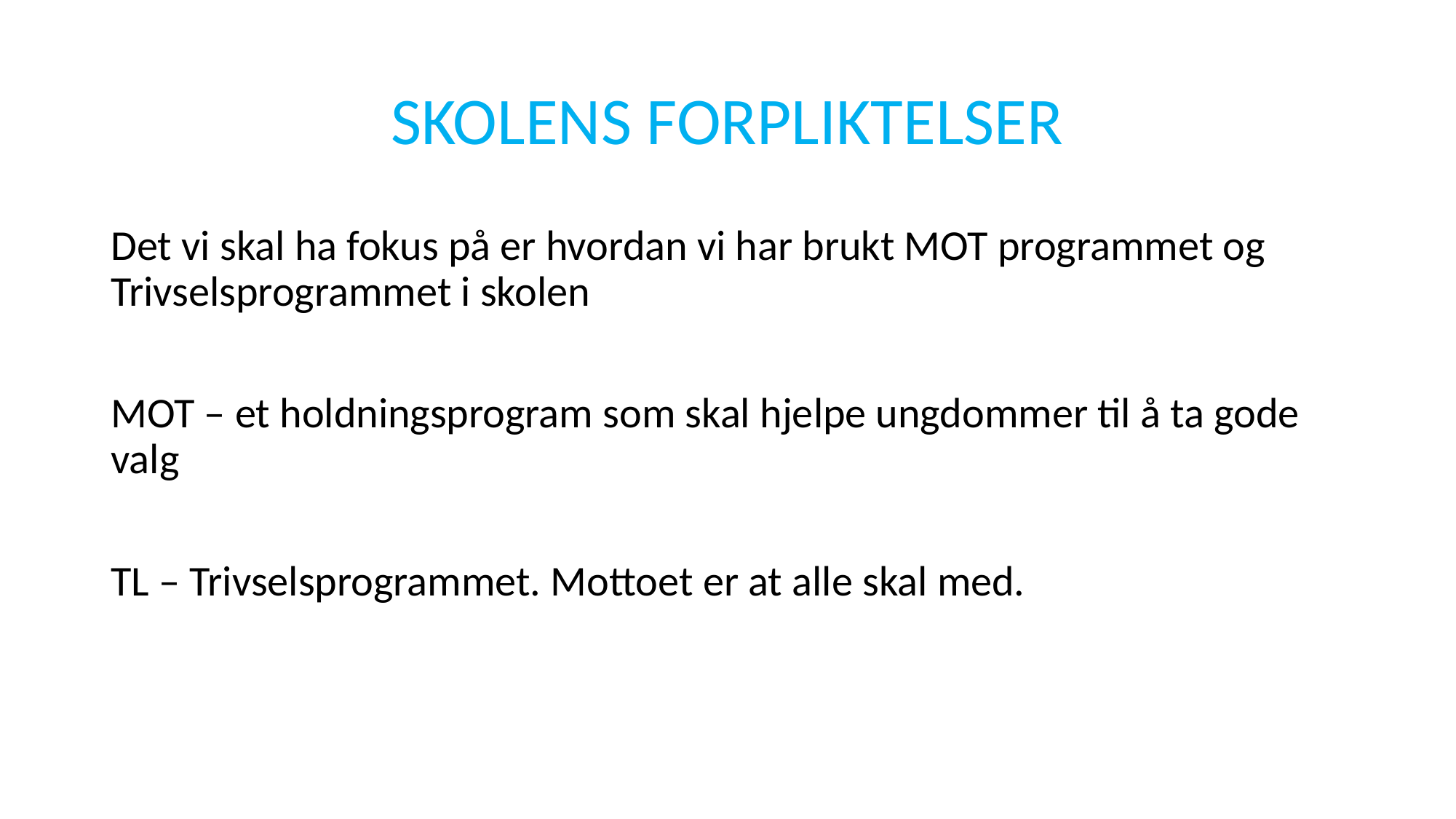

# SKOLENS FORPLIKTELSER
Det vi skal ha fokus på er hvordan vi har brukt MOT programmet og Trivselsprogrammet i skolen

MOT – et holdningsprogram som skal hjelpe ungdommer til å ta gode valg

TL – Trivselsprogrammet. Mottoet er at alle skal med.